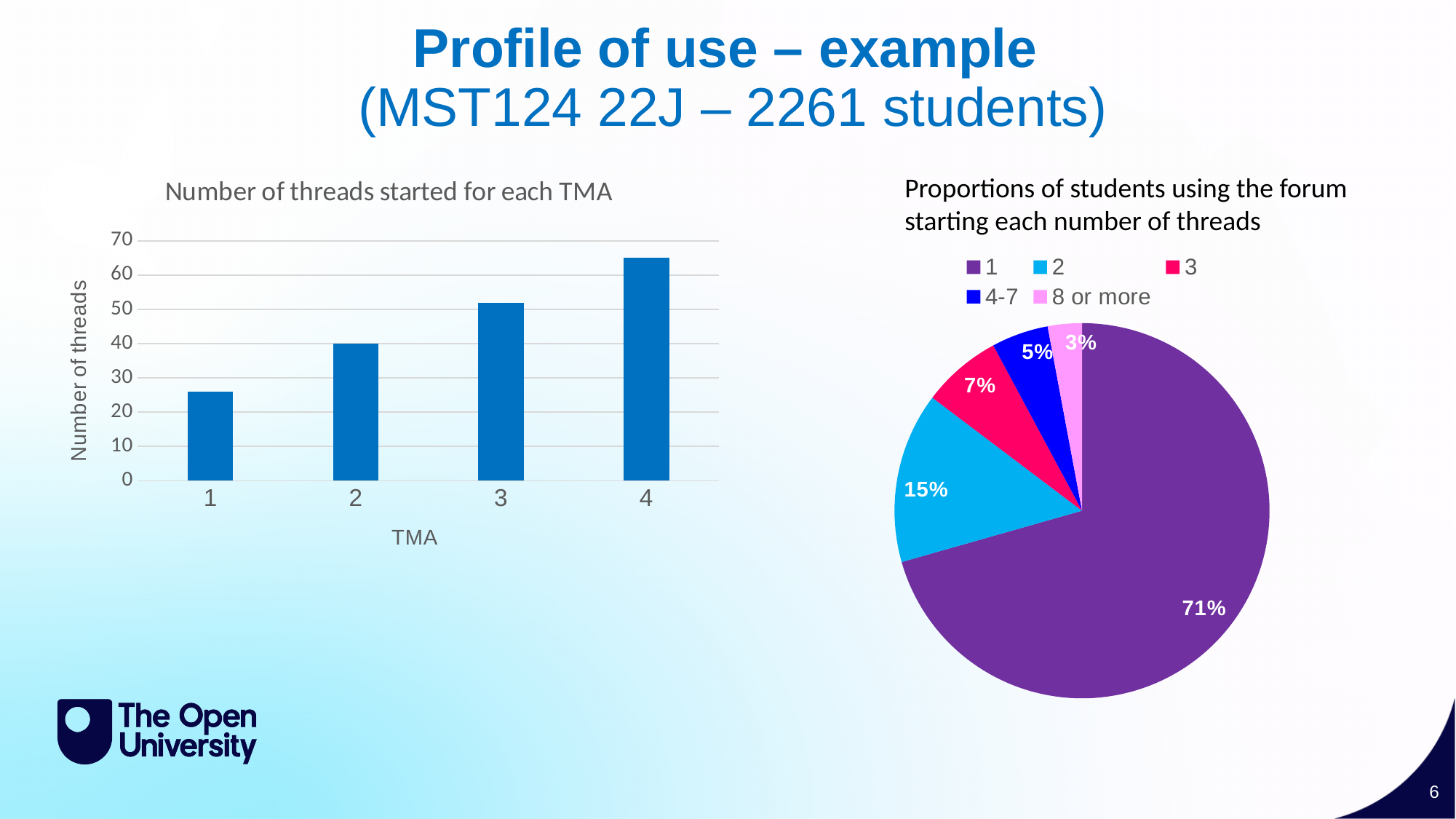

Profile of use – example
(MST124 22J – 2261 students)

### Chart: Number of threads started for each TMA

| Category | Number of threads |
|---|---|
| 1 | 26.0 |
| 2 | 40.0 |
| 3 | 52.0 |
| 4 | 65.0 |
Proportions of students using the forum starting each number of threads

### Chart

| Category |
|---|

### Chart

| Category |  |
|---|---|
| 1 | 72.0 |
| 2 | 15.0 |
| 3 | 7.0 |
| 4-7 | 5.0 |
| 8 or more | 3.0 |